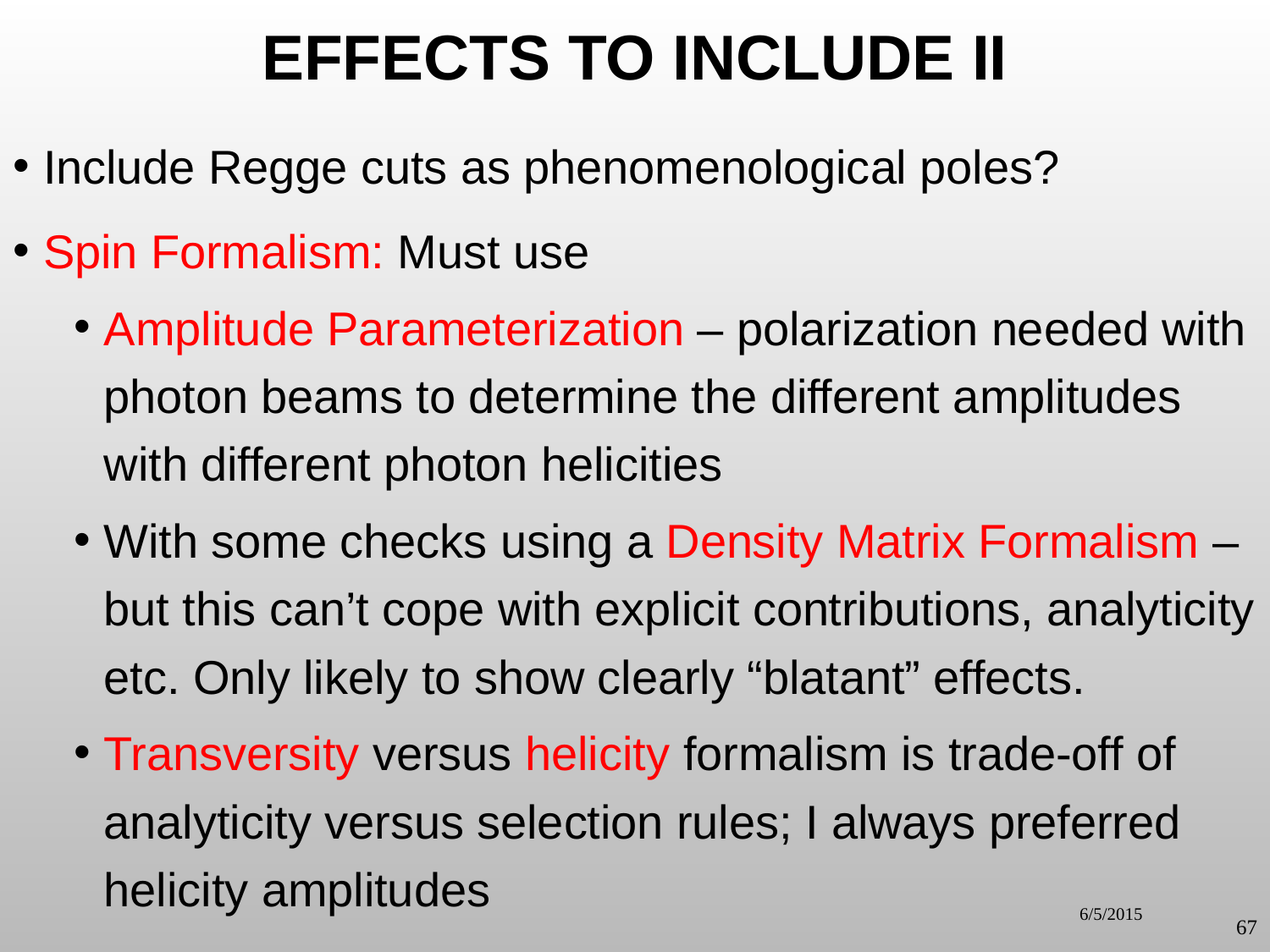

# Effects to Include II
Include Regge cuts as phenomenological poles?
Spin Formalism: Must use
Amplitude Parameterization – polarization needed with photon beams to determine the different amplitudes with different photon helicities
With some checks using a Density Matrix Formalism – but this can’t cope with explicit contributions, analyticity etc. Only likely to show clearly “blatant” effects.
Transversity versus helicity formalism is trade-off of analyticity versus selection rules; I always preferred helicity amplitudes
6/5/2015
67